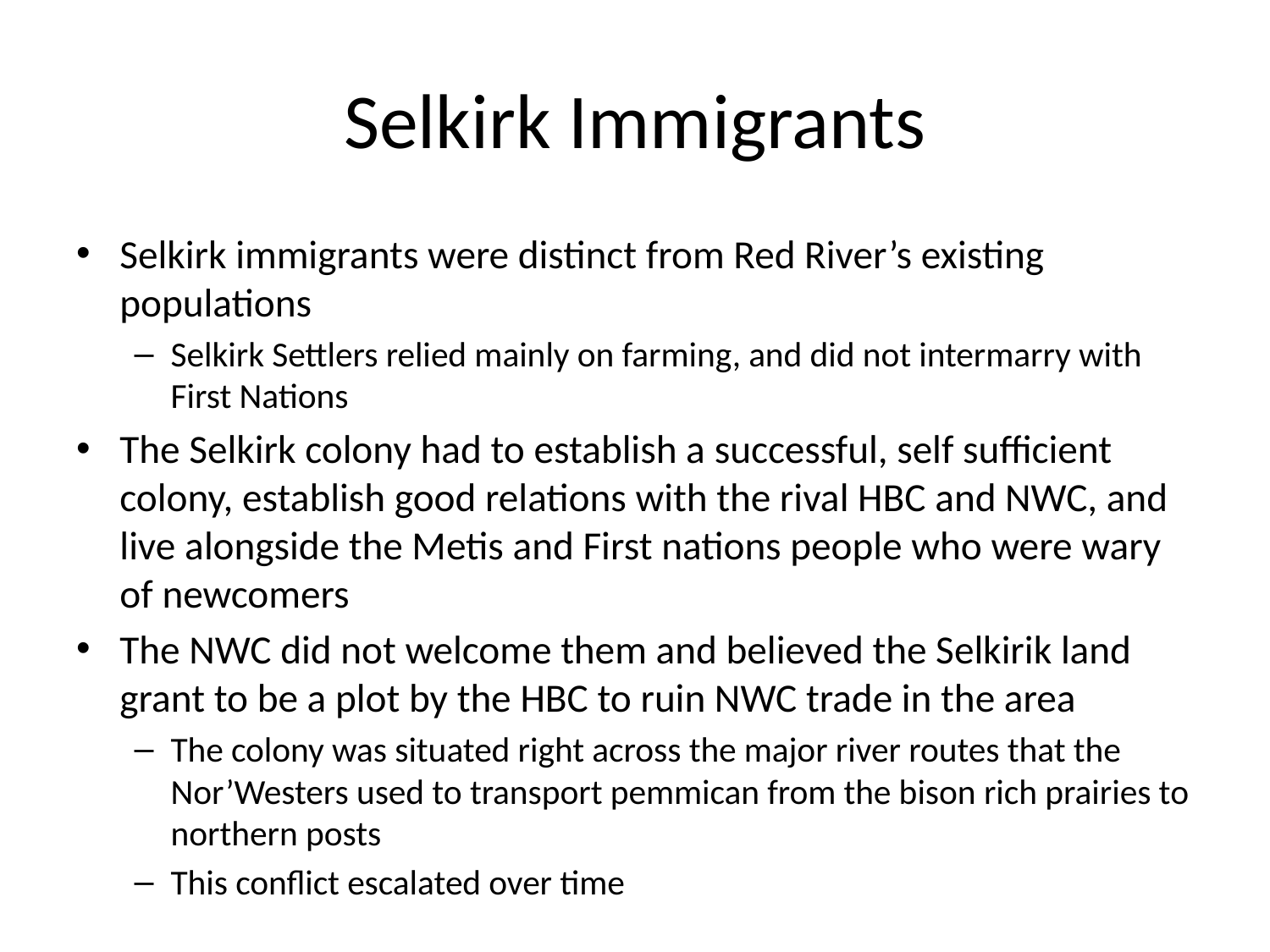

# Selkirk Immigrants
Selkirk immigrants were distinct from Red River’s existing populations
Selkirk Settlers relied mainly on farming, and did not intermarry with First Nations
The Selkirk colony had to establish a successful, self sufficient colony, establish good relations with the rival HBC and NWC, and live alongside the Metis and First nations people who were wary of newcomers
The NWC did not welcome them and believed the Selkirik land grant to be a plot by the HBC to ruin NWC trade in the area
The colony was situated right across the major river routes that the Nor’Westers used to transport pemmican from the bison rich prairies to northern posts
This conflict escalated over time